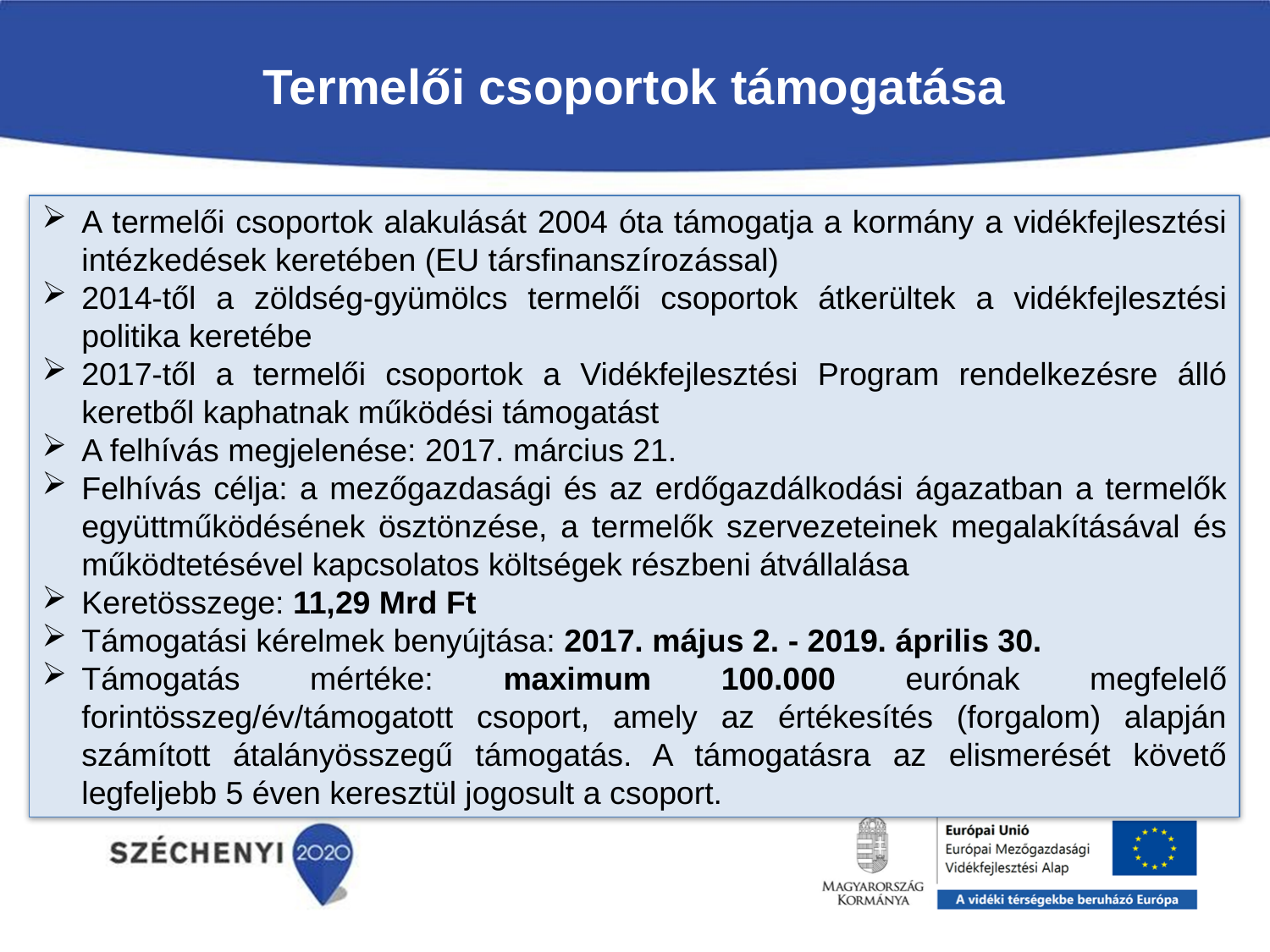

# Termelői csoportok támogatása
A termelői csoportok alakulását 2004 óta támogatja a kormány a vidékfejlesztési intézkedések keretében (EU társfinanszírozással)
2014-től a zöldség-gyümölcs termelői csoportok átkerültek a vidékfejlesztési politika keretébe
2017-től a termelői csoportok a Vidékfejlesztési Program rendelkezésre álló keretből kaphatnak működési támogatást
A felhívás megjelenése: 2017. március 21.
Felhívás célja: a mezőgazdasági és az erdőgazdálkodási ágazatban a termelők együttműködésének ösztönzése, a termelők szervezeteinek megalakításával és működtetésével kapcsolatos költségek részbeni átvállalása
Keretösszege: 11,29 Mrd Ft
Támogatási kérelmek benyújtása: 2017. május 2. - 2019. április 30.
Támogatás mértéke: maximum 100.000 eurónak megfelelő forintösszeg/év/támogatott csoport, amely az értékesítés (forgalom) alapján számított átalányösszegű támogatás. A támogatásra az elismerését követő legfeljebb 5 éven keresztül jogosult a csoport.